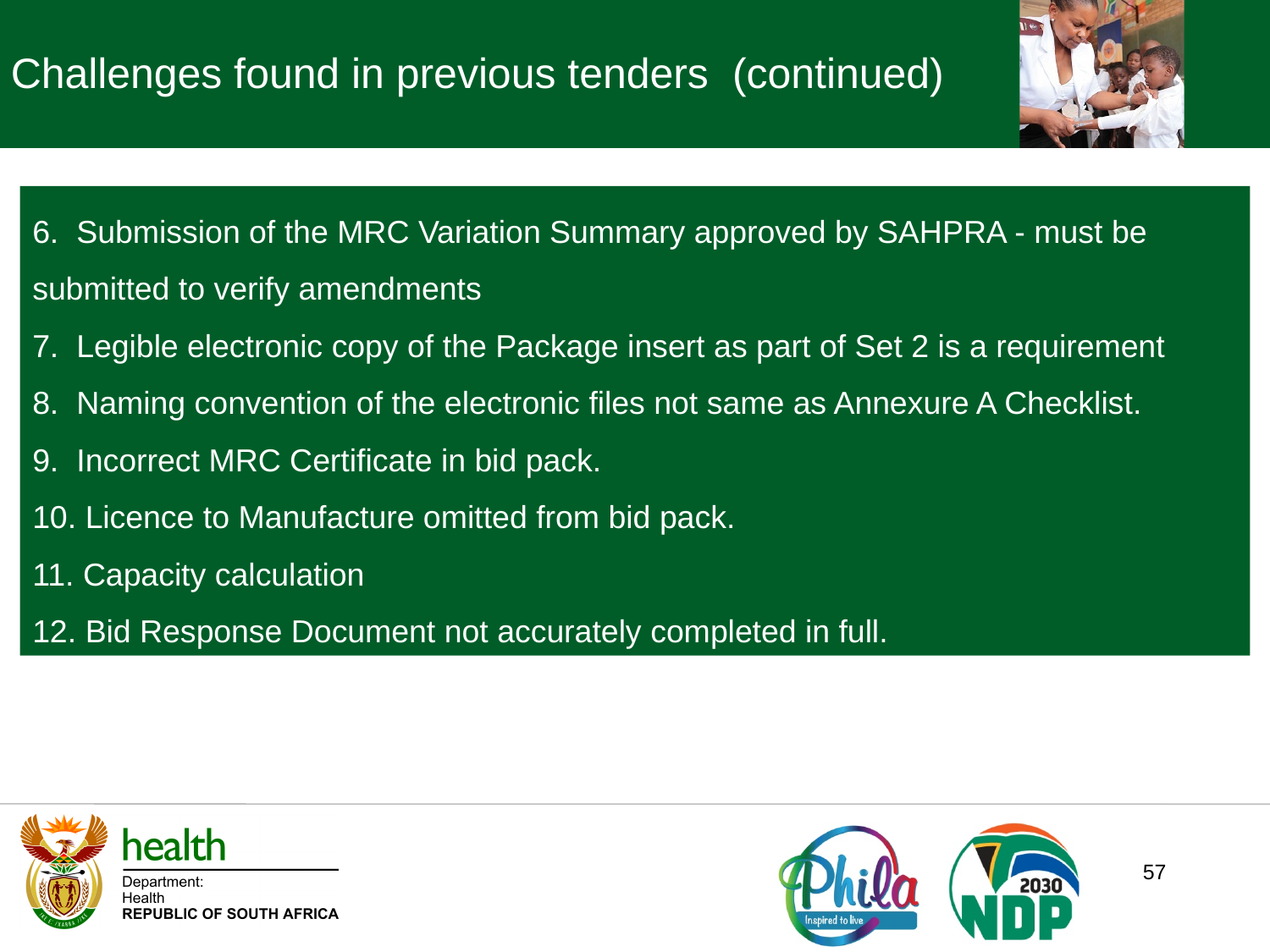

Challenges found in previous tenders  (continued)
6.  Submission of the MRC Variation Summary approved by SAHPRA - must be     submitted to verify amendments
7.  Legible electronic copy of the Package insert as part of Set 2 is a requirement
8.  Naming convention of the electronic files not same as Annexure A Checklist.
9.  Incorrect MRC Certificate in bid pack.
10. Licence to Manufacture omitted from bid pack.
11. Capacity calculation
12. Bid Response Document not accurately completed in full.
57